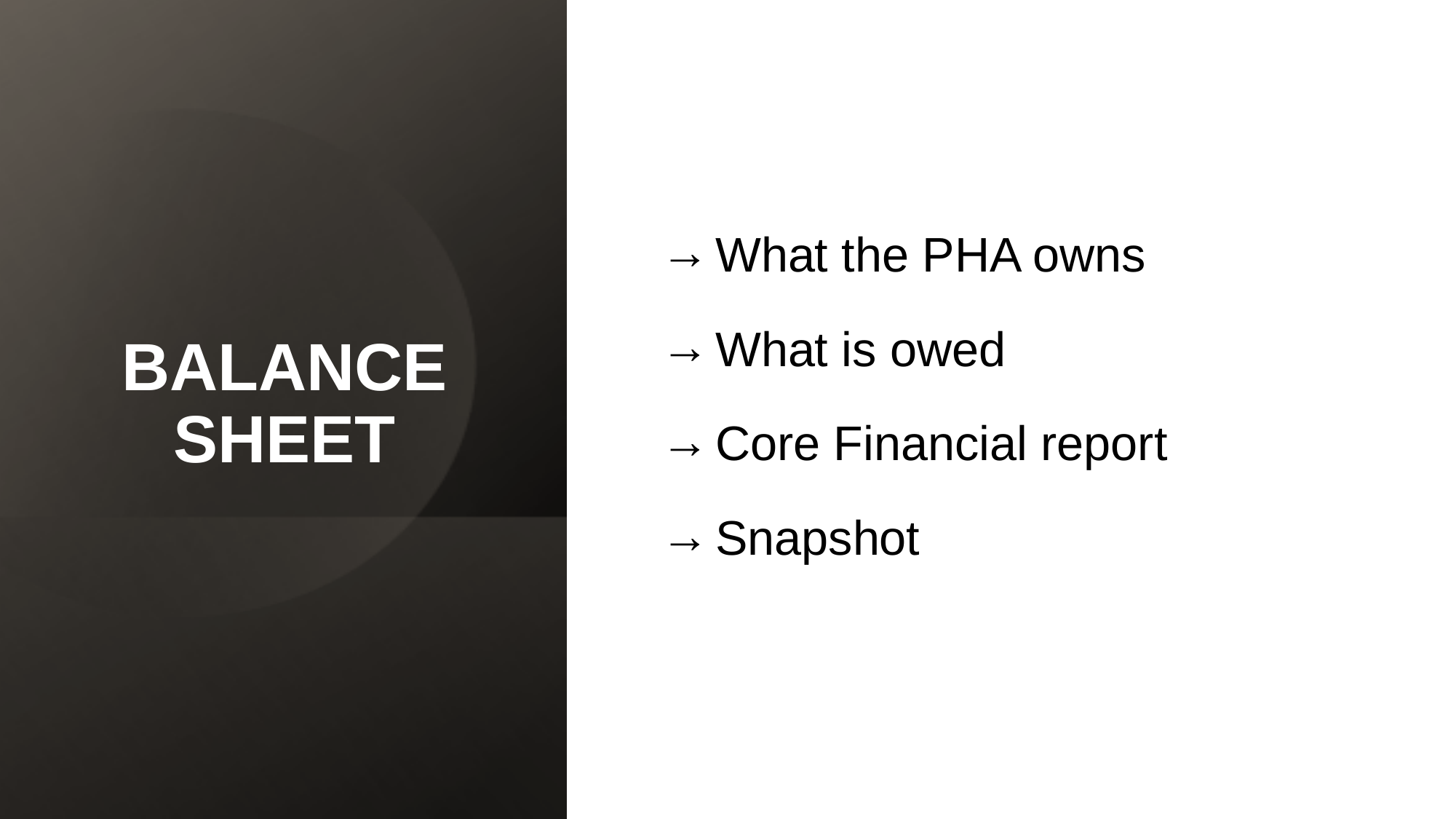

# BALANCE SHEET
What the PHA owns
What is owed
Core Financial report
Snapshot